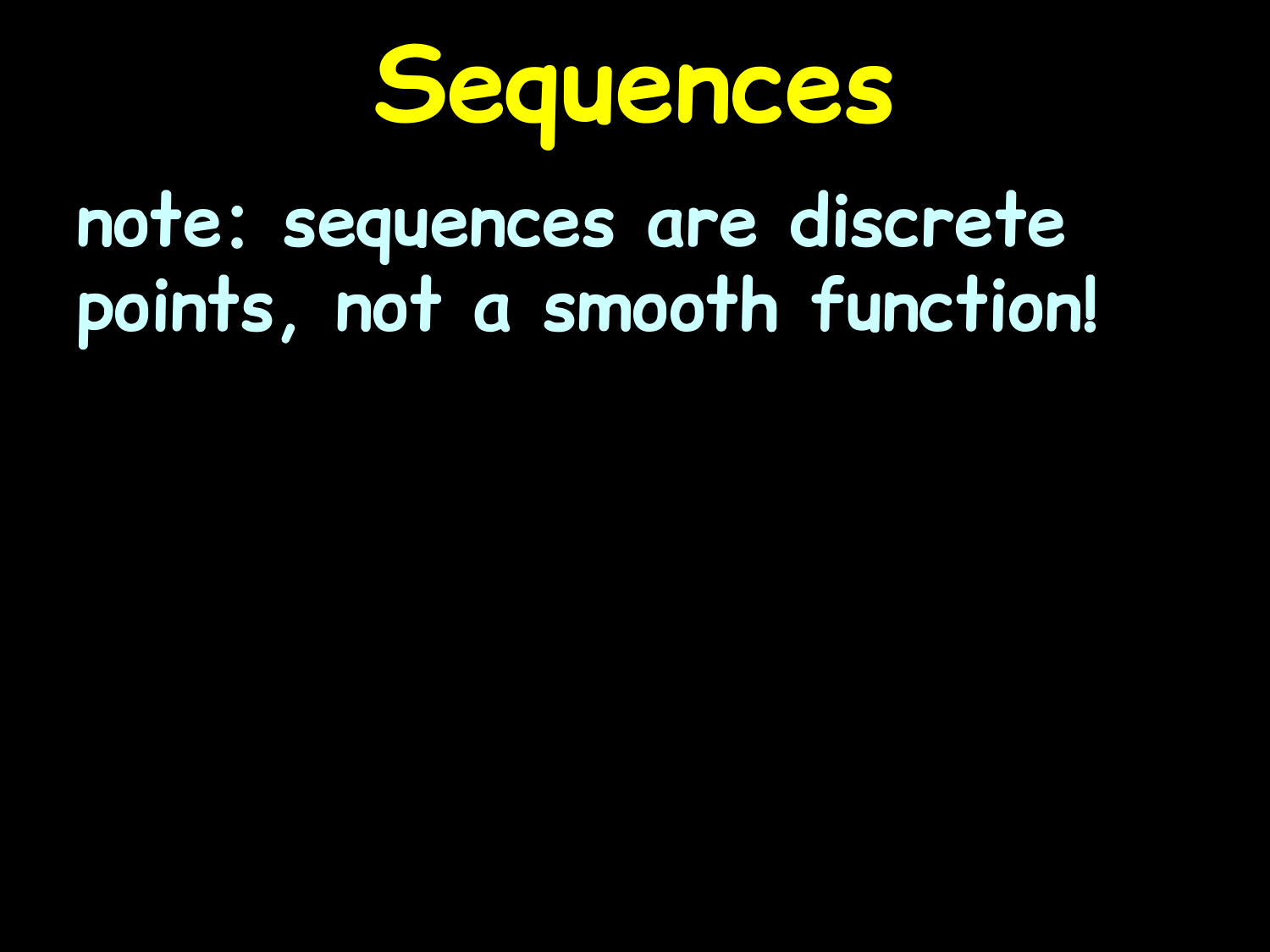

# Sequences
note: sequences are discrete points, not a smooth function!